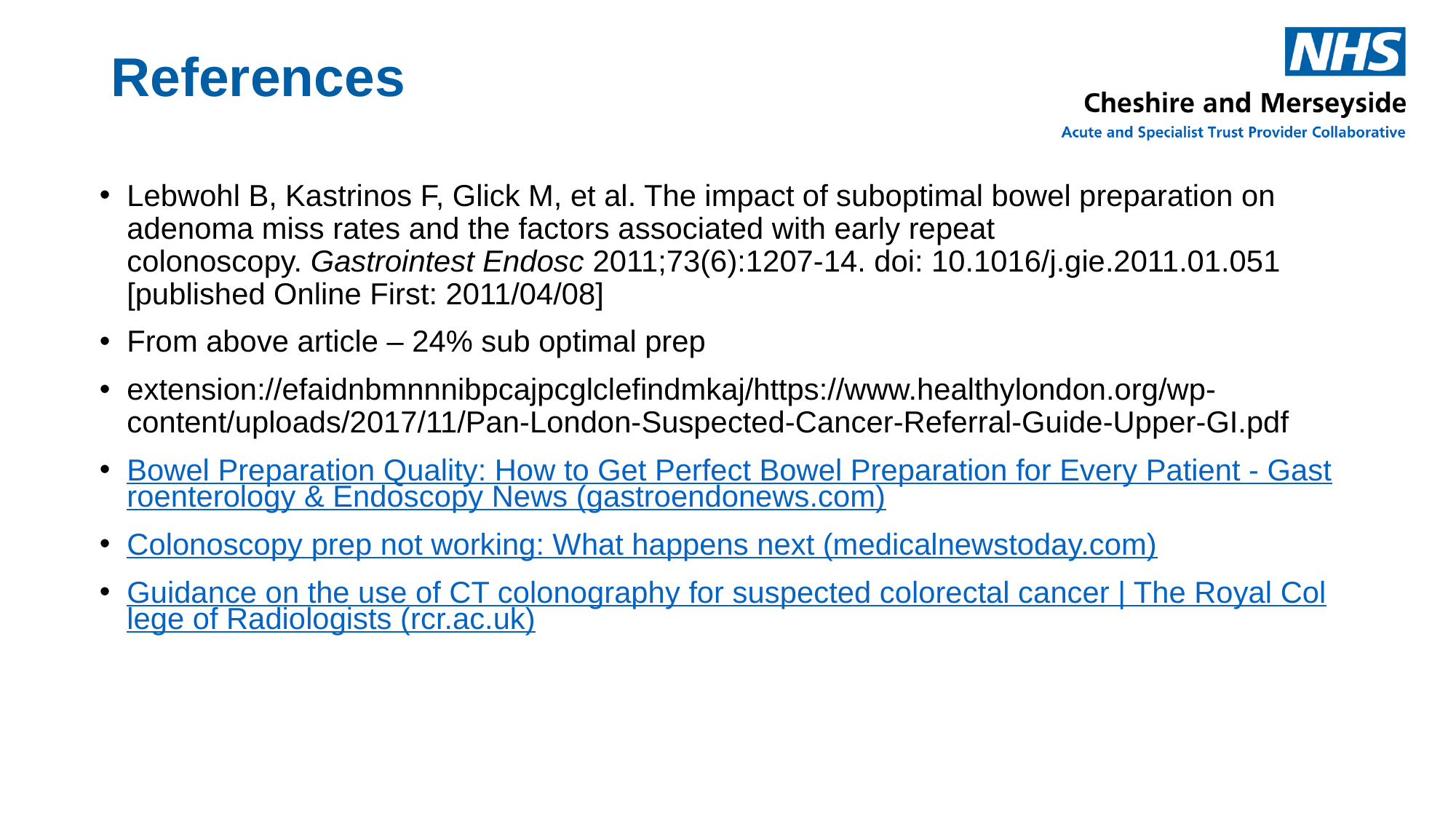

# References
Lebwohl B, Kastrinos F, Glick M, et al. The impact of suboptimal bowel preparation on adenoma miss rates and the factors associated with early repeat colonoscopy. Gastrointest Endosc 2011;73(6):1207-14. doi: 10.1016/j.gie.2011.01.051 [published Online First: 2011/04/08]
From above article – 24% sub optimal prep
extension://efaidnbmnnnibpcajpcglclefindmkaj/https://www.healthylondon.org/wp-content/uploads/2017/11/Pan-London-Suspected-Cancer-Referral-Guide-Upper-GI.pdf
Bowel Preparation Quality: How to Get Perfect Bowel Preparation for Every Patient - Gastroenterology & Endoscopy News (gastroendonews.com)
Colonoscopy prep not working: What happens next (medicalnewstoday.com)
Guidance on the use of CT colonography for suspected colorectal cancer | The Royal College of Radiologists (rcr.ac.uk)